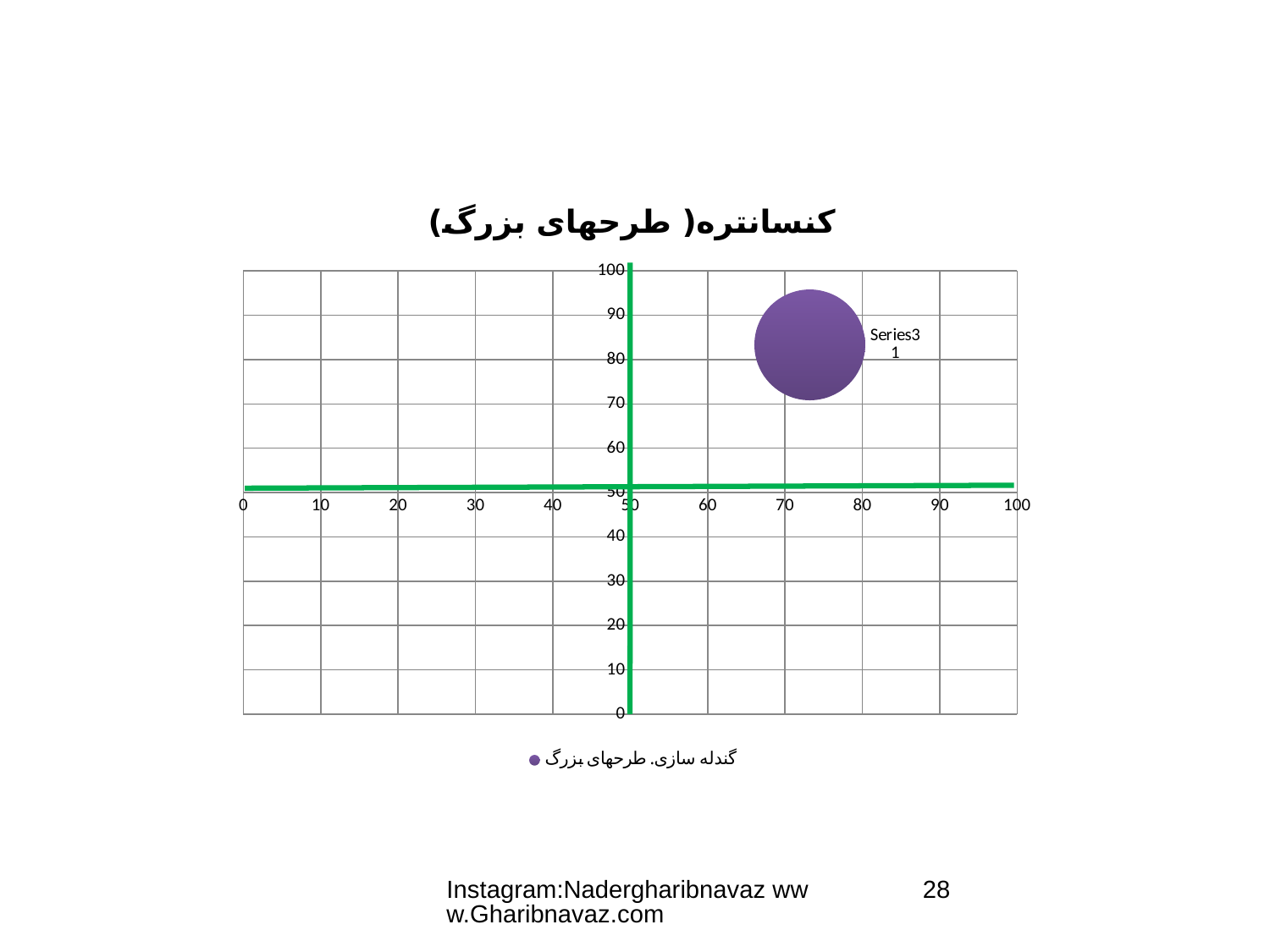

### Chart: کنسانتره( طرحهای بزرگ)

| Category |  |
|---|---|
Instagram:Nadergharibnavaz www.Gharibnavaz.com
28